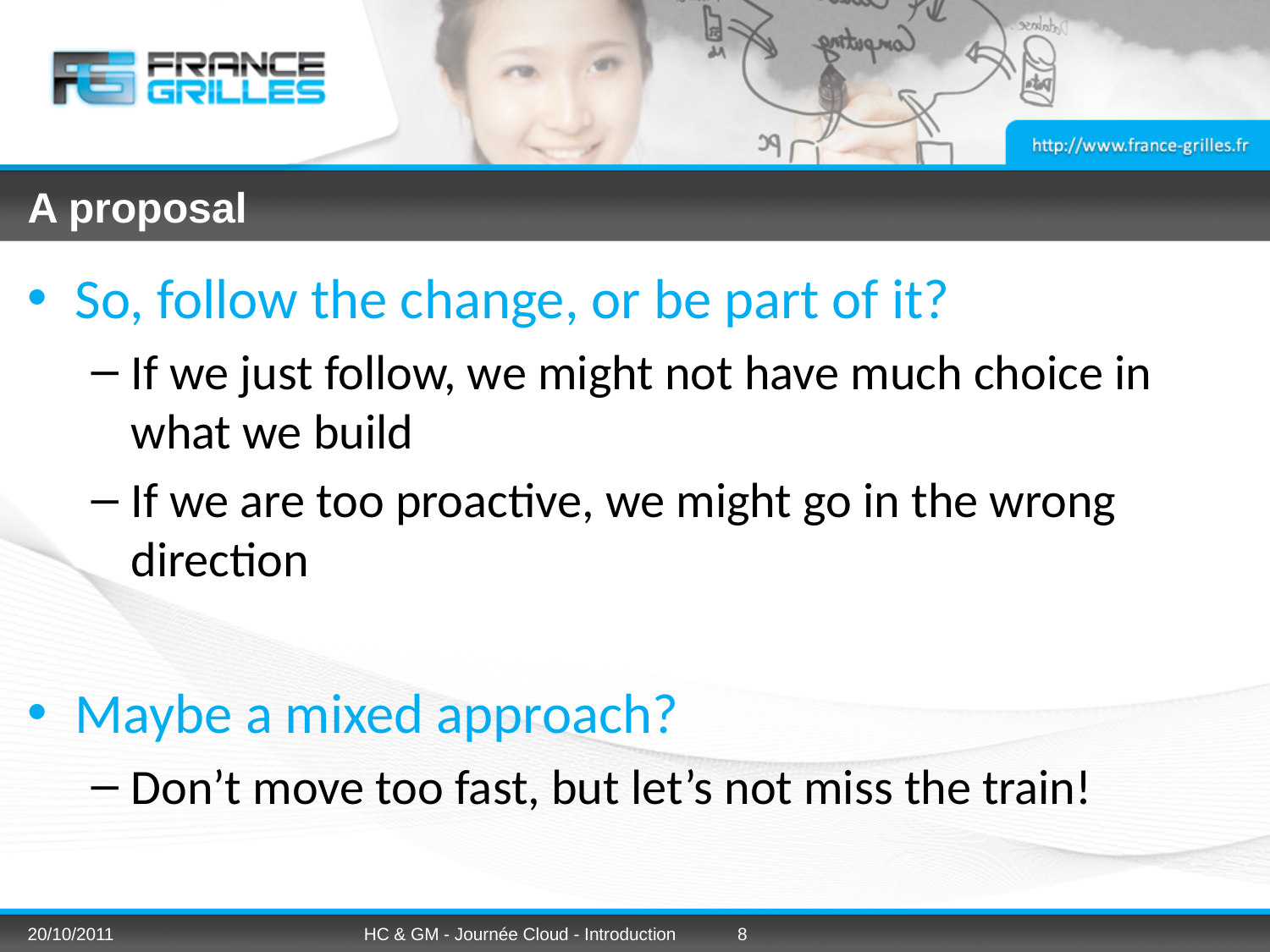

# A proposal
So, follow the change, or be part of it?
If we just follow, we might not have much choice in what we build
If we are too proactive, we might go in the wrong direction

Maybe a mixed approach?
Don’t move too fast, but let’s not miss the train!
20/10/2011
HC & GM - Journée Cloud - Introduction
8